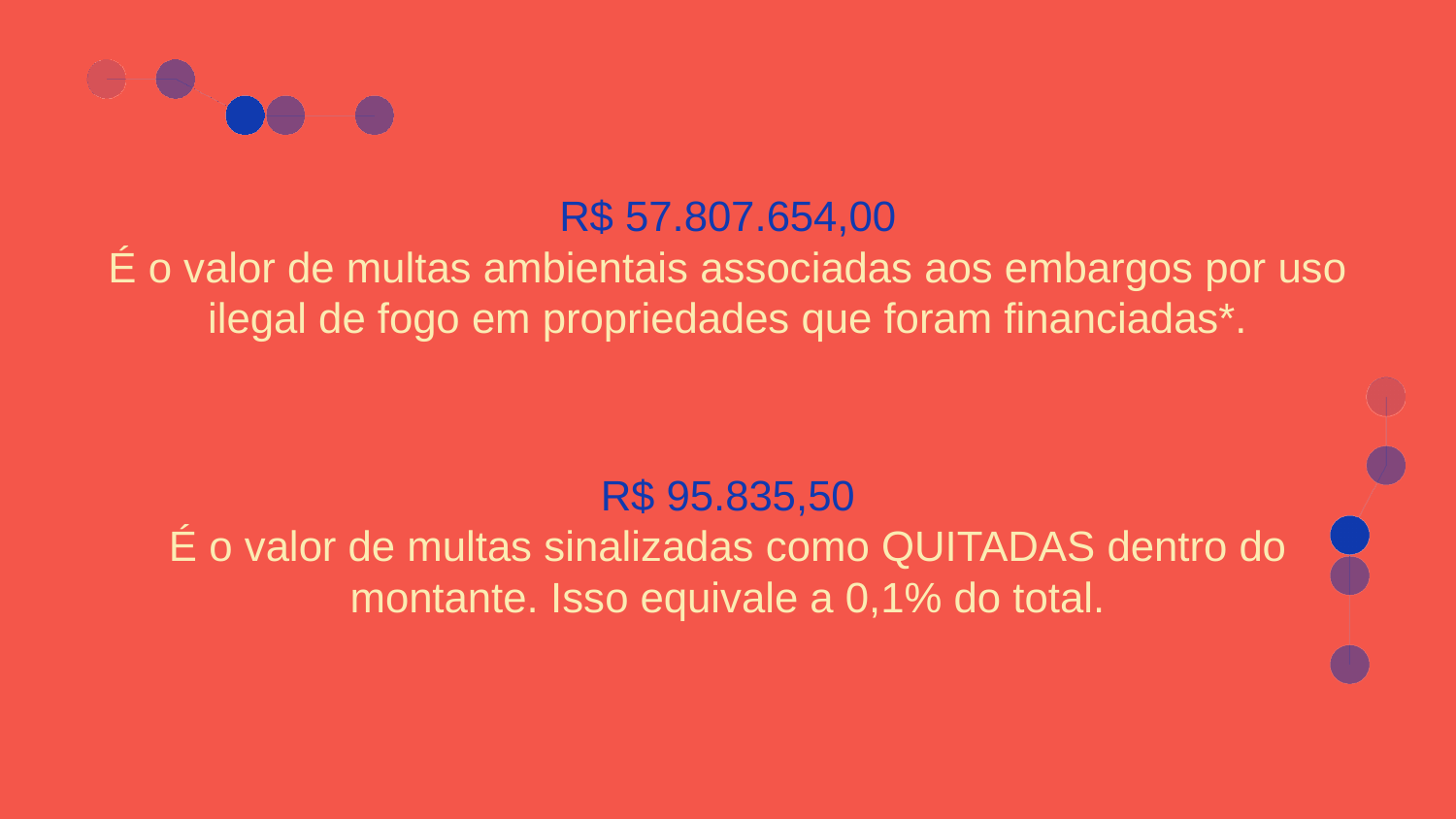

R$ 57.807.654,00
É o valor de multas ambientais associadas aos embargos por uso ilegal de fogo em propriedades que foram financiadas*.
R$ 95.835,50
É o valor de multas sinalizadas como QUITADAS dentro do montante. Isso equivale a 0,1% do total.